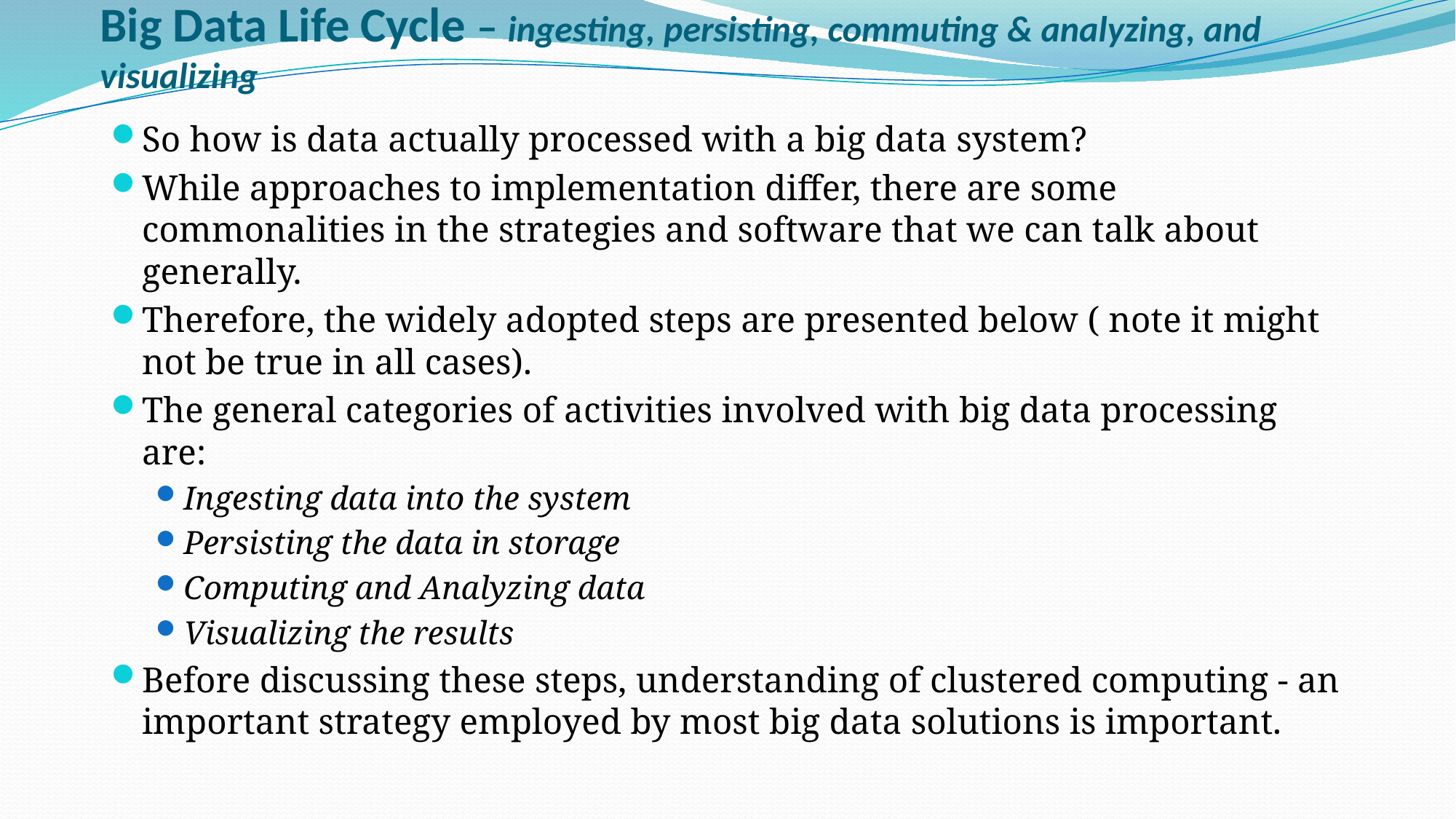

# Big Data Life Cycle – ingesting, persisting, commuting & analyzing, and visualizing
So how is data actually processed with a big data system?
While approaches to implementation differ, there are some commonalities in the strategies and software that we can talk about generally.
Therefore, the widely adopted steps are presented below ( note it might not be true in all cases).
The general categories of activities involved with big data processing are:
Ingesting data into the system
Persisting the data in storage
Computing and Analyzing data
Visualizing the results
Before discussing these steps, understanding of clustered computing - an important strategy employed by most big data solutions is important.